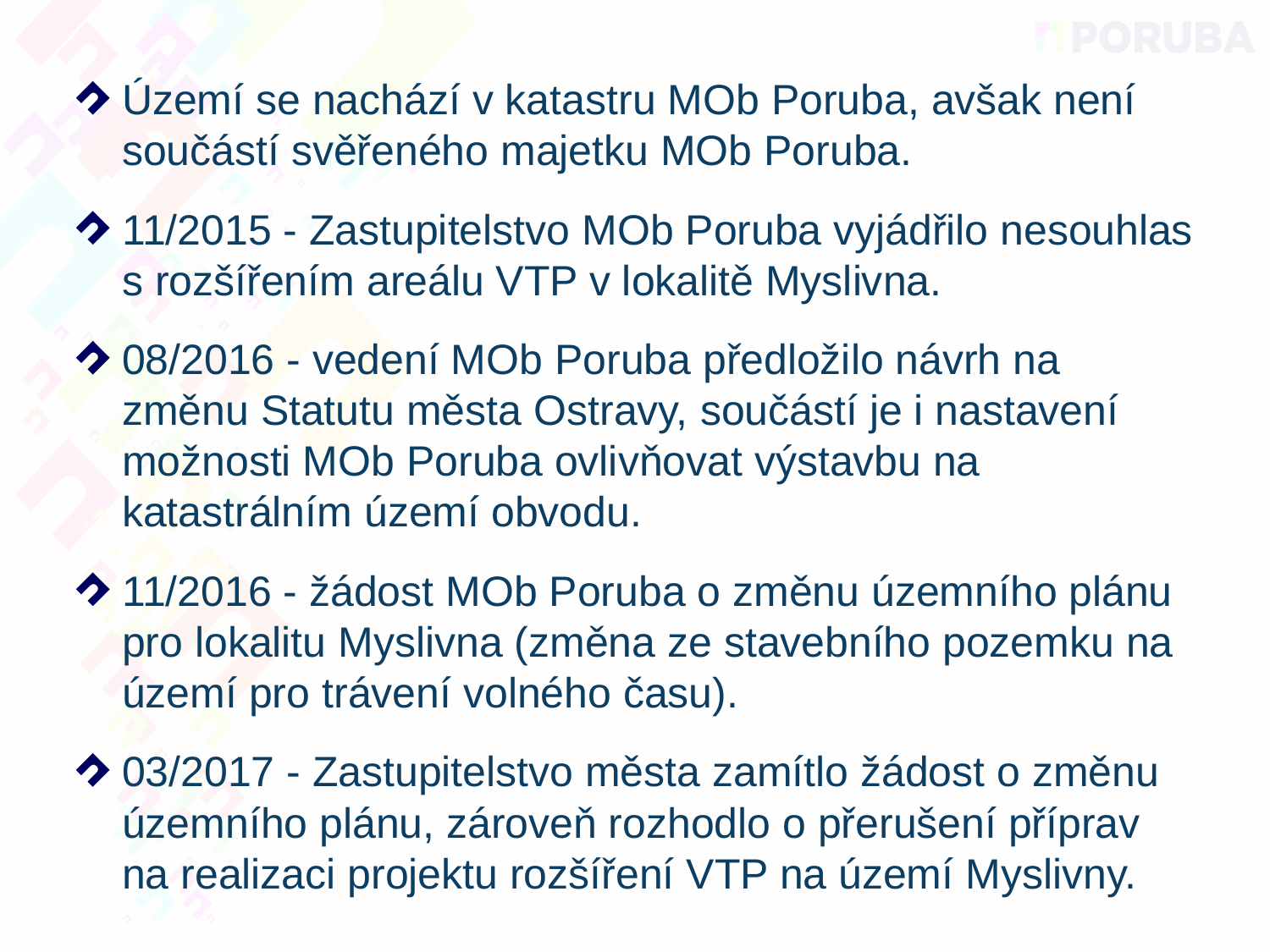

Území se nachází v katastru MOb Poruba, avšak není součástí svěřeného majetku MOb Poruba.
11/2015 - Zastupitelstvo MOb Poruba vyjádřilo nesouhlas s rozšířením areálu VTP v lokalitě Myslivna.
08/2016 - vedení MOb Poruba předložilo návrh na změnu Statutu města Ostravy, součástí je i nastavení možnosti MOb Poruba ovlivňovat výstavbu na katastrálním území obvodu.
11/2016 - žádost MOb Poruba o změnu územního plánu pro lokalitu Myslivna (změna ze stavebního pozemku na území pro trávení volného času).
03/2017 - Zastupitelstvo města zamítlo žádost o změnu územního plánu, zároveň rozhodlo o přerušení příprav na realizaci projektu rozšíření VTP na území Myslivny.